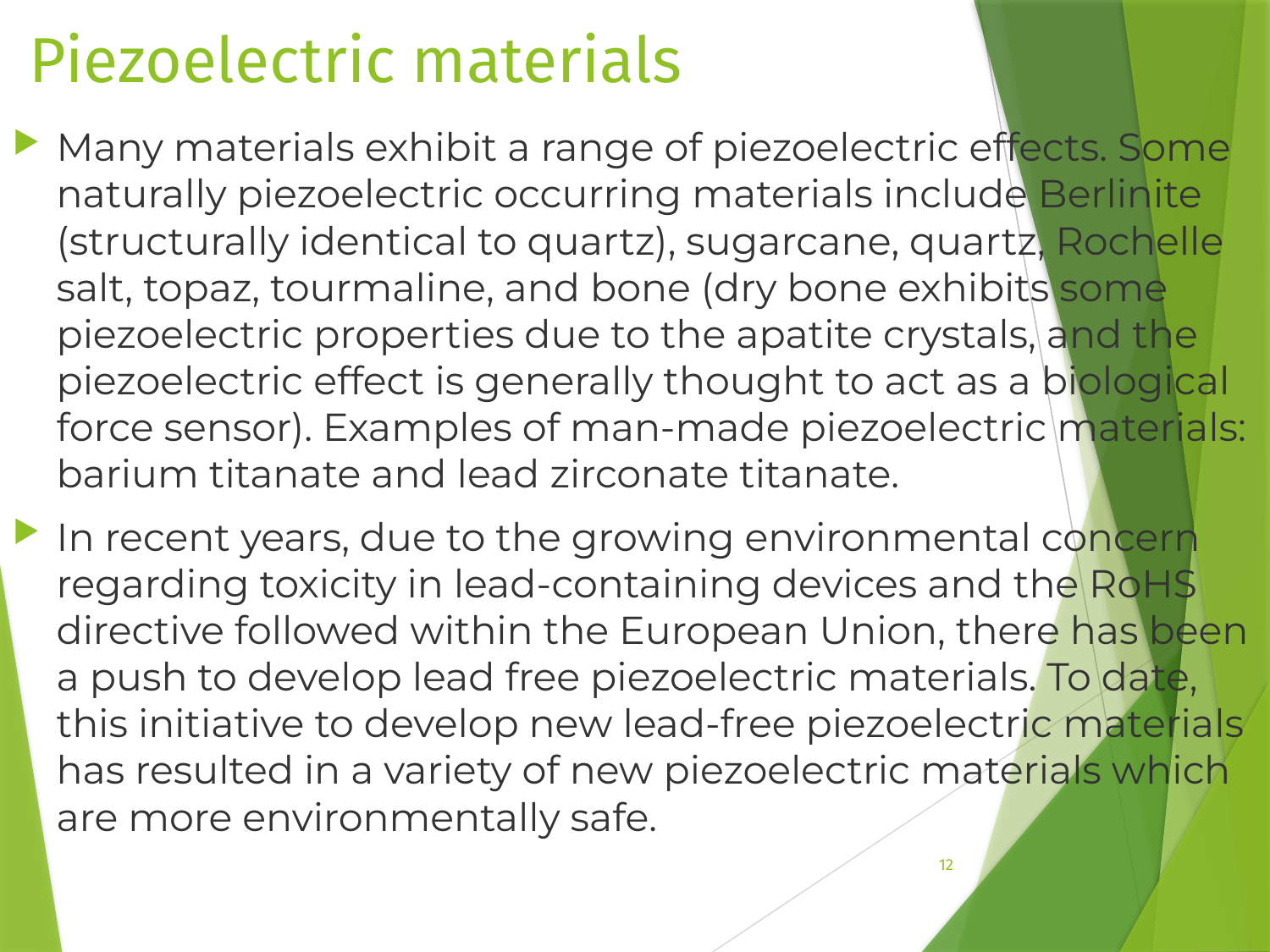

# Piezoelectric materials
Many materials exhibit a range of piezoelectric effects. Some naturally piezoelectric occurring materials include Berlinite (structurally identical to quartz), sugarcane, quartz, Rochelle salt, topaz, tourmaline, and bone (dry bone exhibits some piezoelectric properties due to the apatite crystals, and the piezoelectric effect is generally thought to act as a biological force sensor). Examples of man-made piezoelectric materials: barium titanate and lead zirconate titanate.
In recent years, due to the growing environmental concern regarding toxicity in lead-containing devices and the RoHS directive followed within the European Union, there has been a push to develop lead free piezoelectric materials. To date, this initiative to develop new lead-free piezoelectric materials has resulted in a variety of new piezoelectric materials which are more environmentally safe.
12